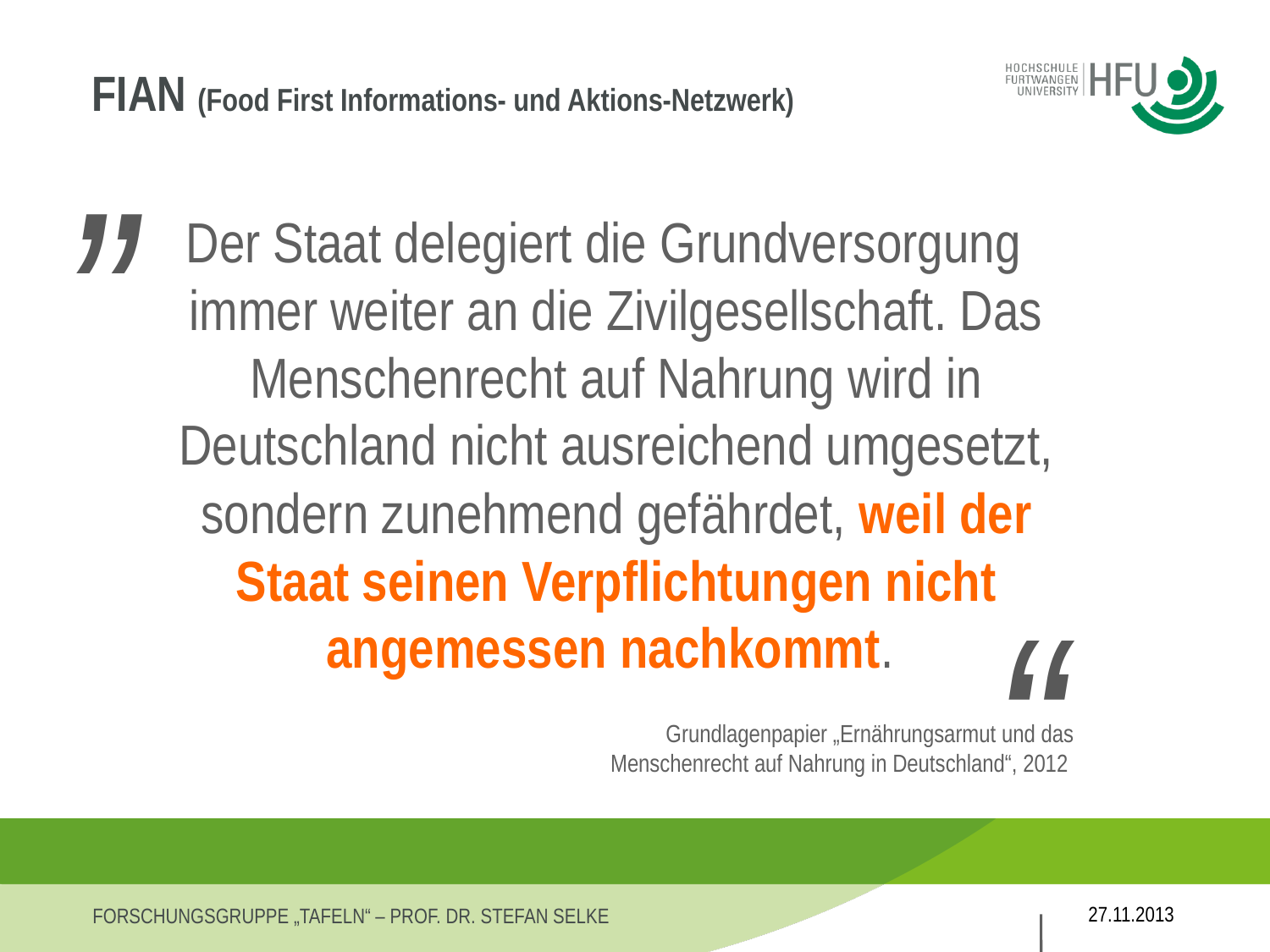

„

# FIAN (Food First Informations- und Aktions-Netzwerk)
Der Staat delegiert die Grundversorgung immer weiter an die Zivilgesellschaft. Das Menschenrecht auf Nahrung wird in Deutschland nicht ausreichend umgesetzt, sondern zunehmend gefährdet, weil der Staat seinen Verpflichtungen nicht angemessen nachkommt.
“

Grundlagenpapier „Ernährungsarmut und das Menschenrecht auf Nahrung in Deutschland“, 2012

27.11.2013